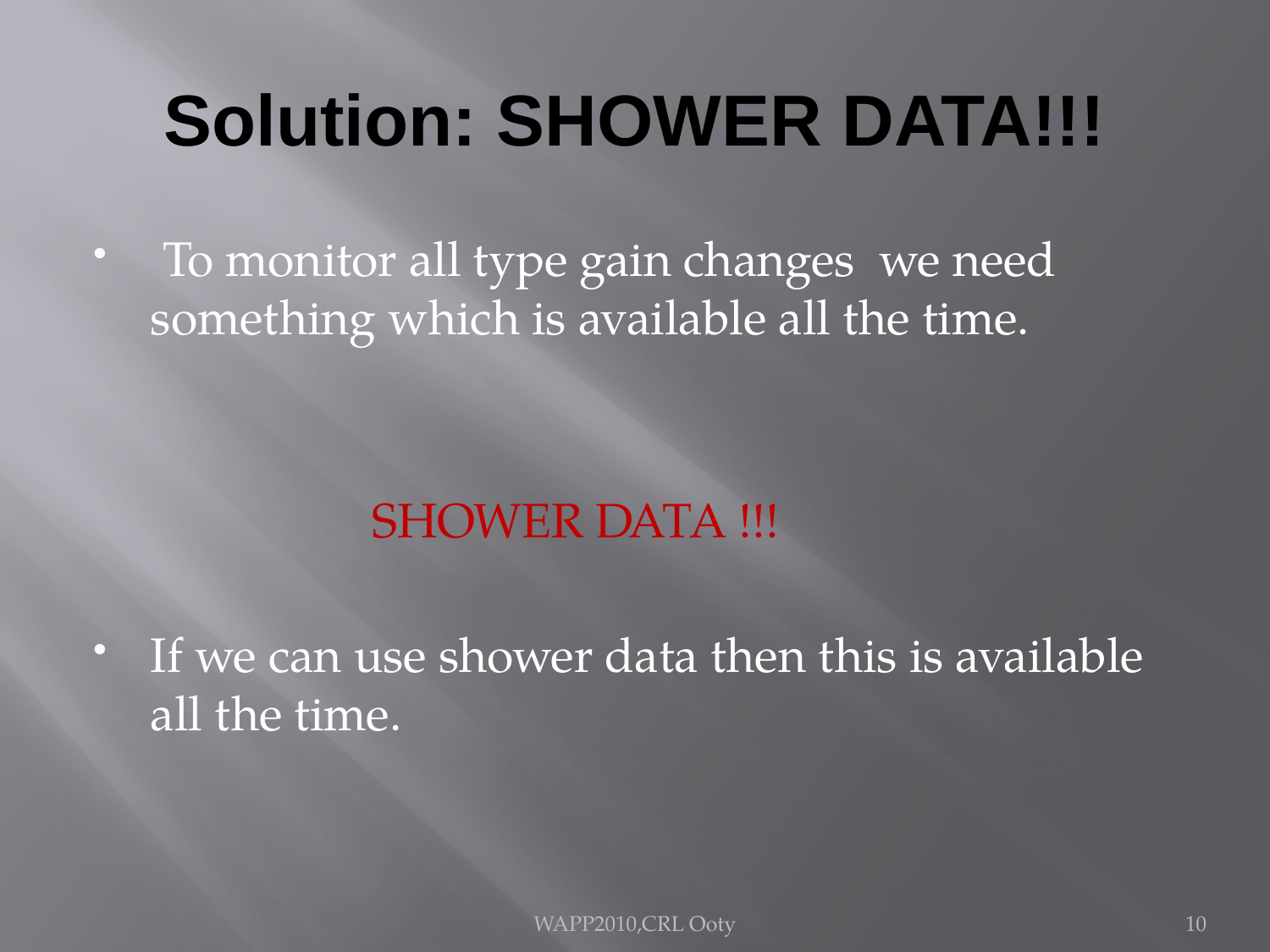

# Solution: SHOWER DATA!!!
 To monitor all type gain changes  we need something which is available all the time.

                       SHOWER DATA !!!

If we can use shower data then this is available all the time.

WAPP2010,CRL Ooty
10